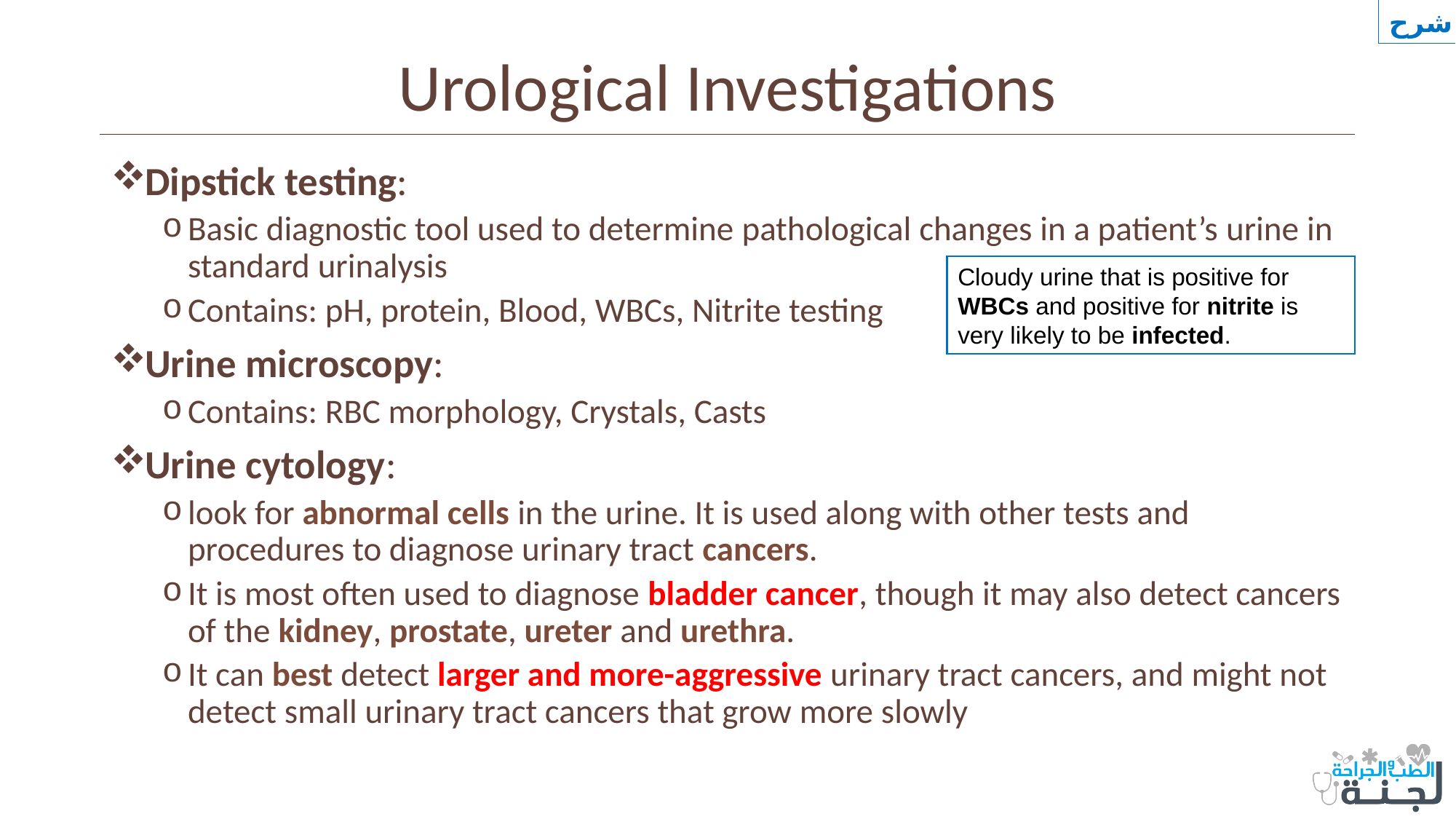

شرح
# Urological Investigations
Dipstick testing:
Basic diagnostic tool used to determine pathological changes in a patient’s urine in standard urinalysis
Contains: pH, protein, Blood, WBCs, Nitrite testing
Urine microscopy:
Contains: RBC morphology, Crystals, Casts
Urine cytology:
look for abnormal cells in the urine. It is used along with other tests and procedures to diagnose urinary tract cancers.
It is most often used to diagnose bladder cancer, though it may also detect cancers of the kidney, prostate, ureter and urethra.
It can best detect larger and more-aggressive urinary tract cancers, and might not detect small urinary tract cancers that grow more slowly

Cloudy urine that is positive for WBCs and positive for nitrite is very likely to be infected.